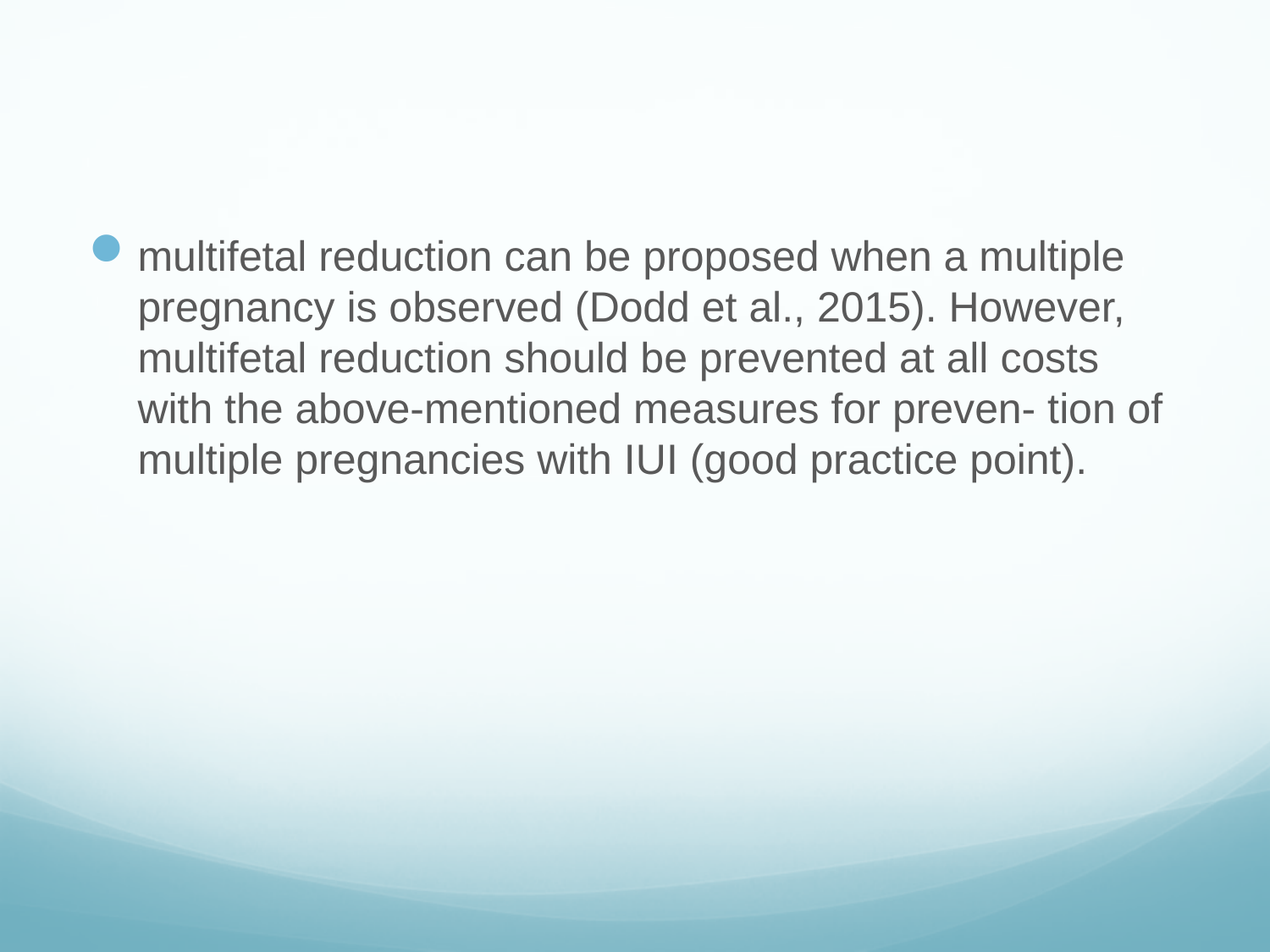

#
multifetal reduction can be proposed when a multiple pregnancy is observed (Dodd et al., 2015). However, multifetal reduction should be prevented at all costs with the above-mentioned measures for preven- tion of multiple pregnancies with IUI (good practice point).